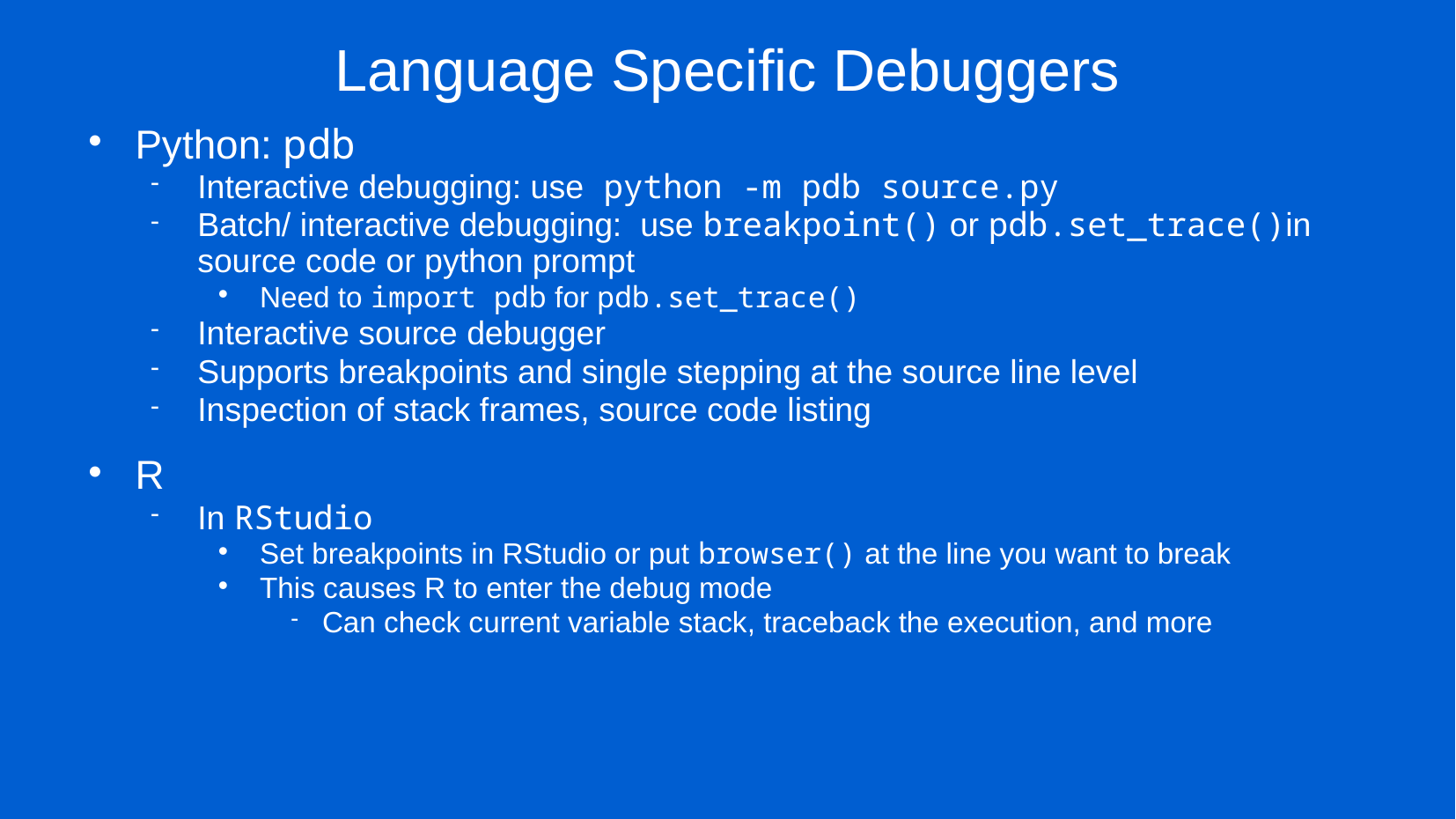

# Language Specific Debuggers
Python: pdb
Interactive debugging: use python -m pdb source.py
Batch/ interactive debugging:  use breakpoint() or pdb.set_trace()in source code or python prompt
Need to import pdb for pdb.set_trace()
Interactive source debugger
Supports breakpoints and single stepping at the source line level
Inspection of stack frames, source code listing
R
In RStudio
Set breakpoints in RStudio or put browser() at the line you want to break
This causes R to enter the debug mode
Can check current variable stack, traceback the execution, and more